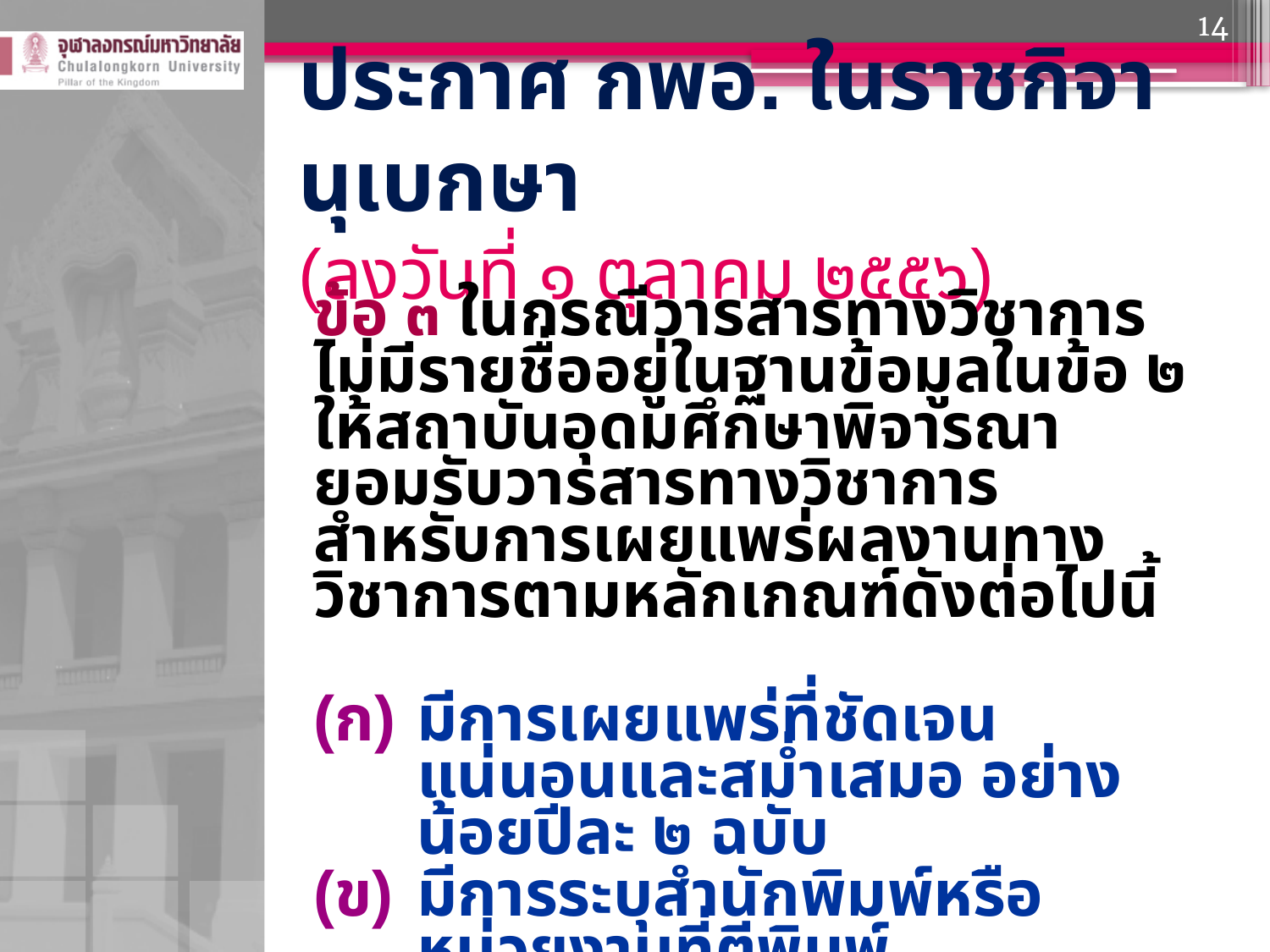

14
# ประกาศ กพอ. ในราชกิจานุเบกษา (ลงวันที่ ๑ ตุลาคม ๒๕๕๖)
ข้อ ๓ ในกรณีวารสารทางวิชาการไม่มีรายชื่ออยู่ในฐานข้อมูลในข้อ ๒ ให้สถาบันอุดมศึกษาพิจารณายอมรับวารสารทางวิชาการ สำหรับการเผยแพร่ผลงานทางวิชาการตามหลักเกณฑ์ดังต่อไปนี้

มีการเผยแพร่ที่ชัดเจนแน่นอนและสม่ำเสมอ อย่างน้อยปีละ ๒ ฉบับ
มีการระบุสำนักพิมพ์หรือหน่วยงานที่ตีพิมพ์ วัตถุประสงค์ ขอบเขตของวารสาร และสาขาวิชาที่จะรับตีพิมพ์